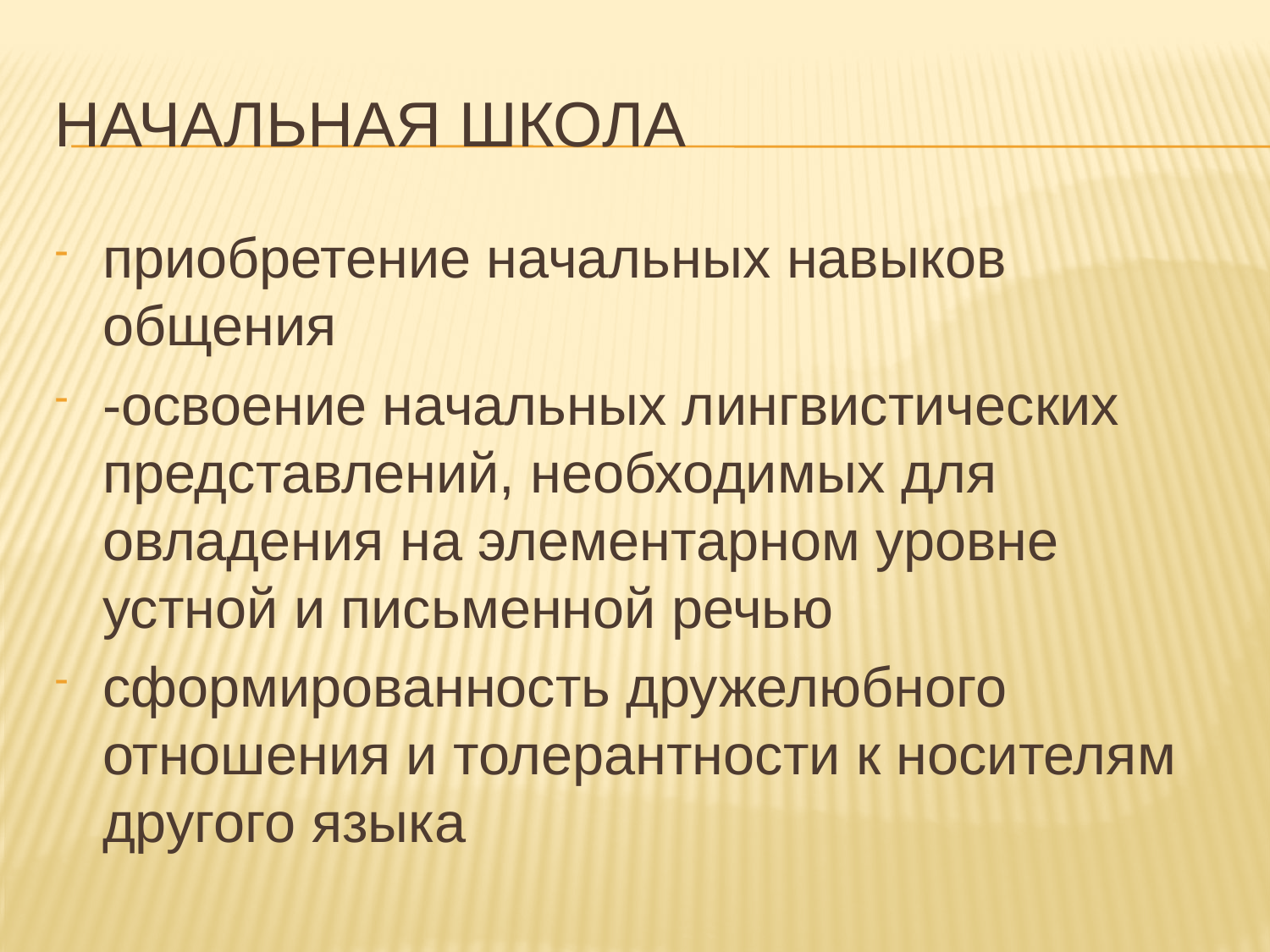

# Начальная школа
приобретение начальных навыков общения
-освоение начальных лингвистических представлений, необходимых для овладения на элементарном уровне устной и письменной речью
сформированность дружелюбного отношения и толерантности к носителям другого языка